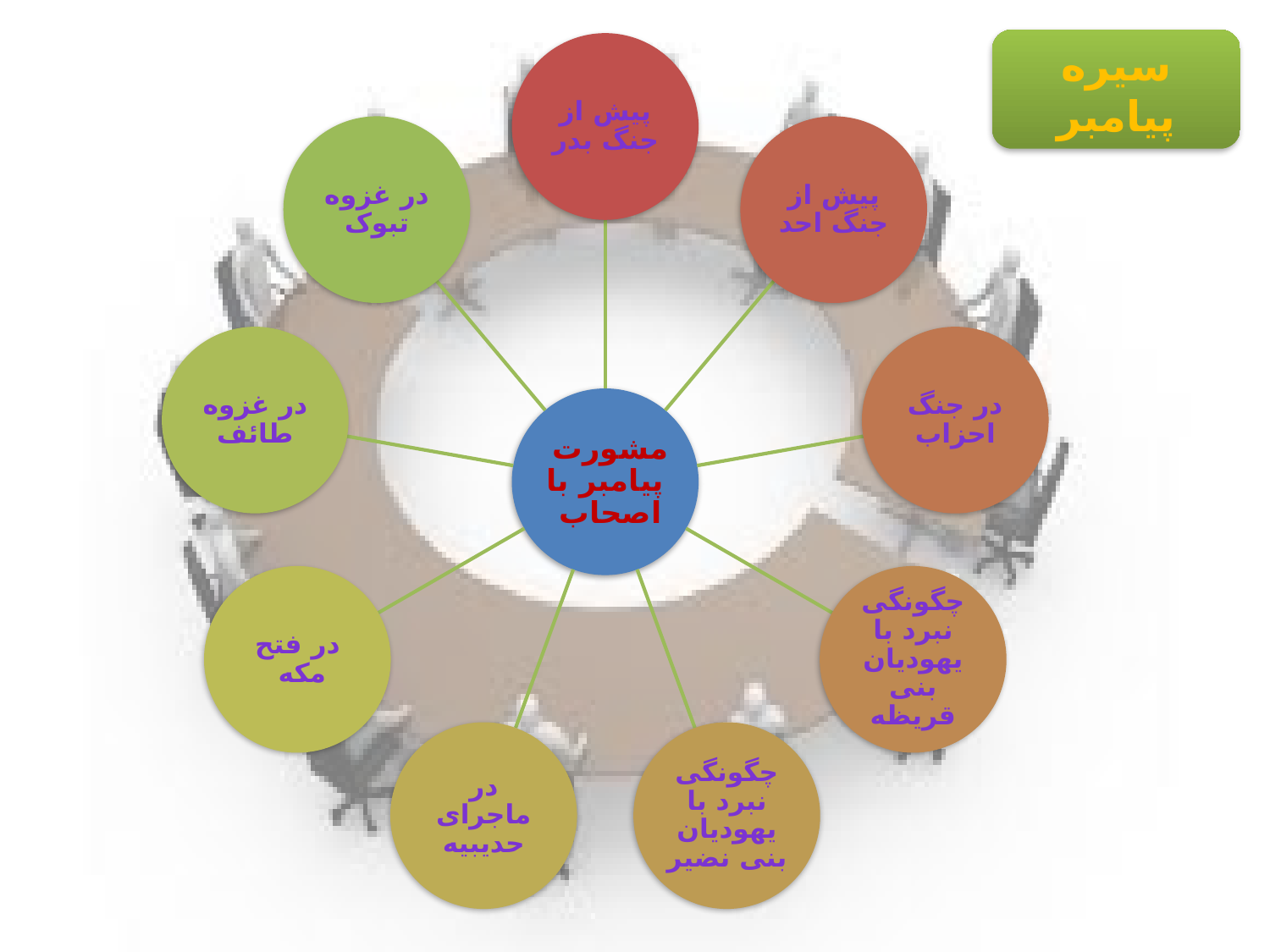

مشورت  پیامبر با اصحاب

پیش از جنگ بدر

پیش از جنگ احد

در جنگ احزاب

چگونگی نبرد با یهودیان بنی قریظه

چگونگی نبرد با یهودیان بنی نضیر

در ماجرای حدیبیه

در فتح مکه

در غزوه طائف

در غزوه تبوک
سیره پیامبر